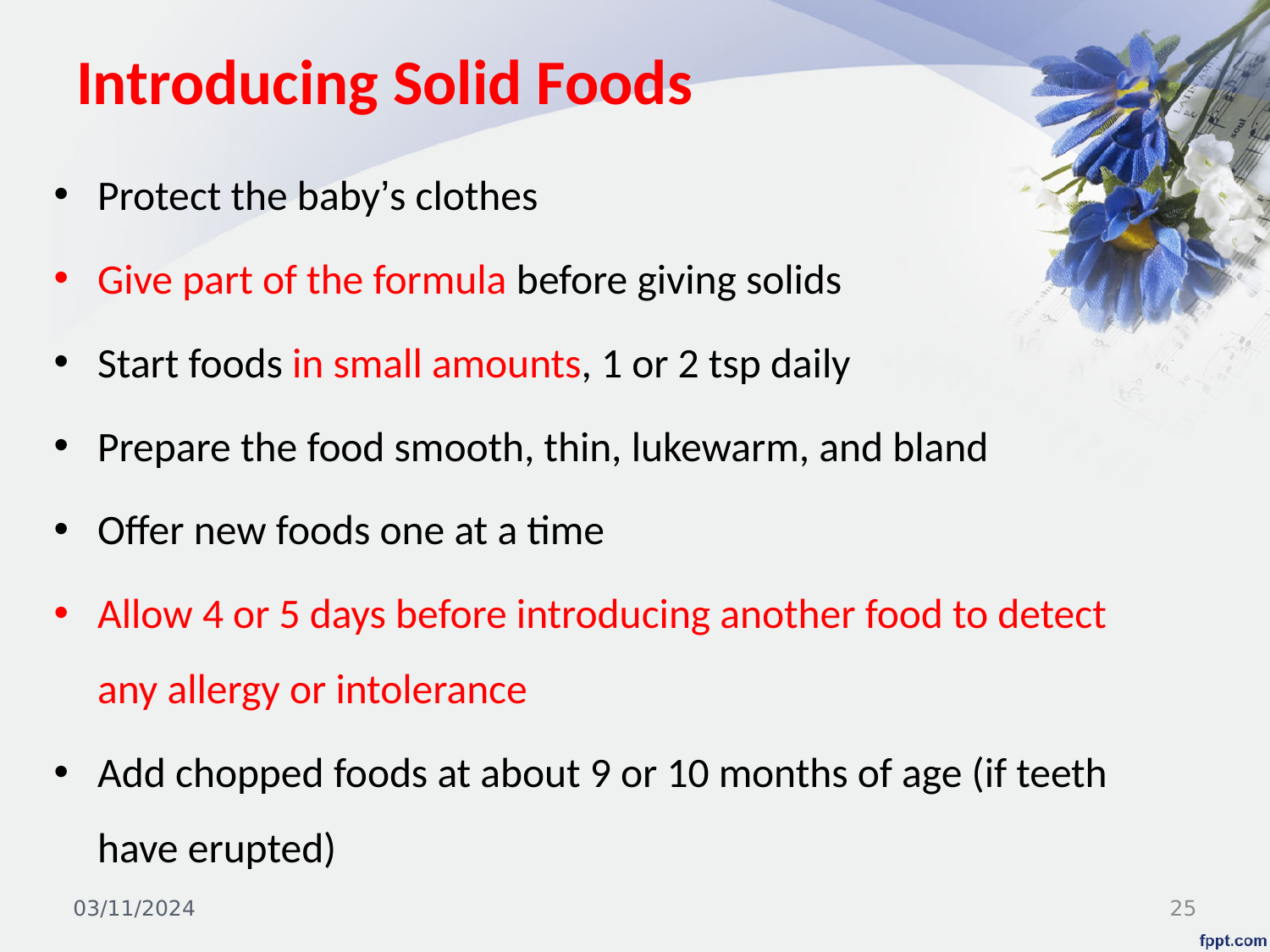

# Introducing Solid Foods
Protect the baby’s clothes
Give part of the formula before giving solids
Start foods in small amounts, 1 or 2 tsp daily
Prepare the food smooth, thin, lukewarm, and bland
Offer new foods one at a time
Allow 4 or 5 days before introducing another food to detect any allergy or intolerance
Add chopped foods at about 9 or 10 months of age (if teeth have erupted)

03/11/2024
25